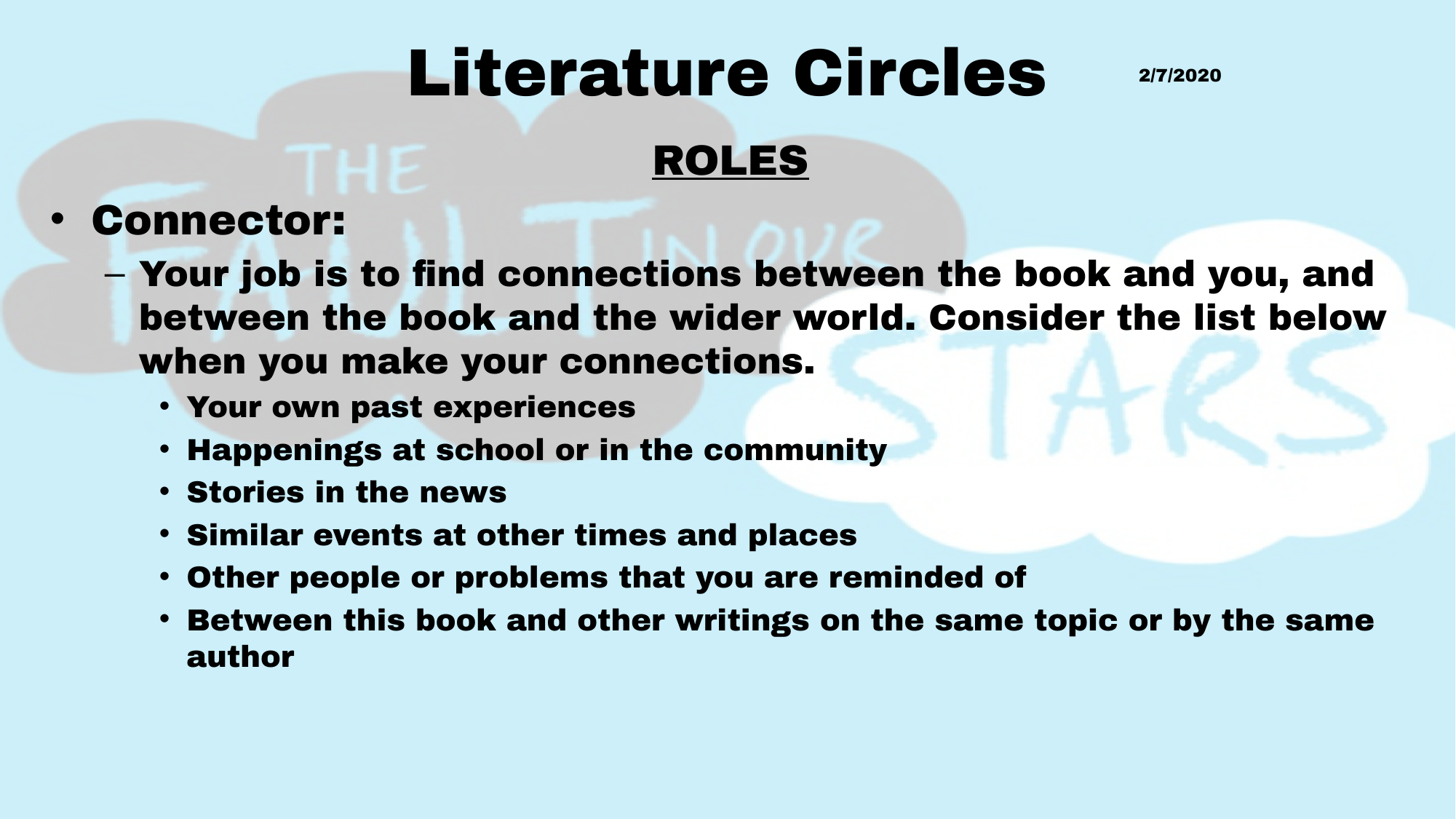

# Literature Circles
2/7/2020
ROLES
Connector:
Your job is to find connections between the book and you, and between the book and the wider world. Consider the list below when you make your connections.
Your own past experiences
Happenings at school or in the community
Stories in the news
Similar events at other times and places
Other people or problems that you are reminded of
Between this book and other writings on the same topic or by the same author